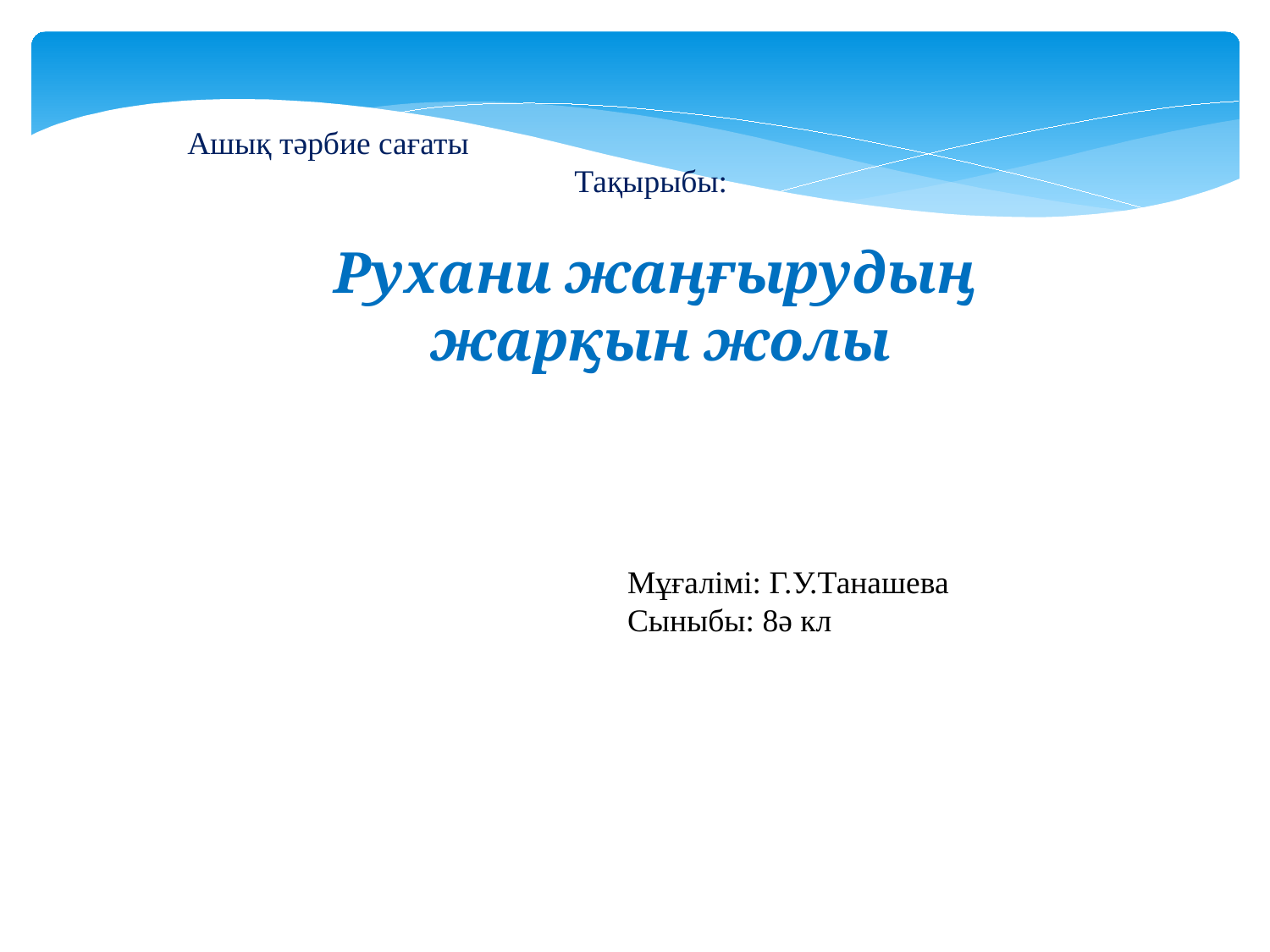

Ашық тәрбие сағаты
Тақырыбы:

Рухани жаңғырудың
 жарқын жолы
Мұғалімі: Г.У.Танашева
Сыныбы: 8ә кл